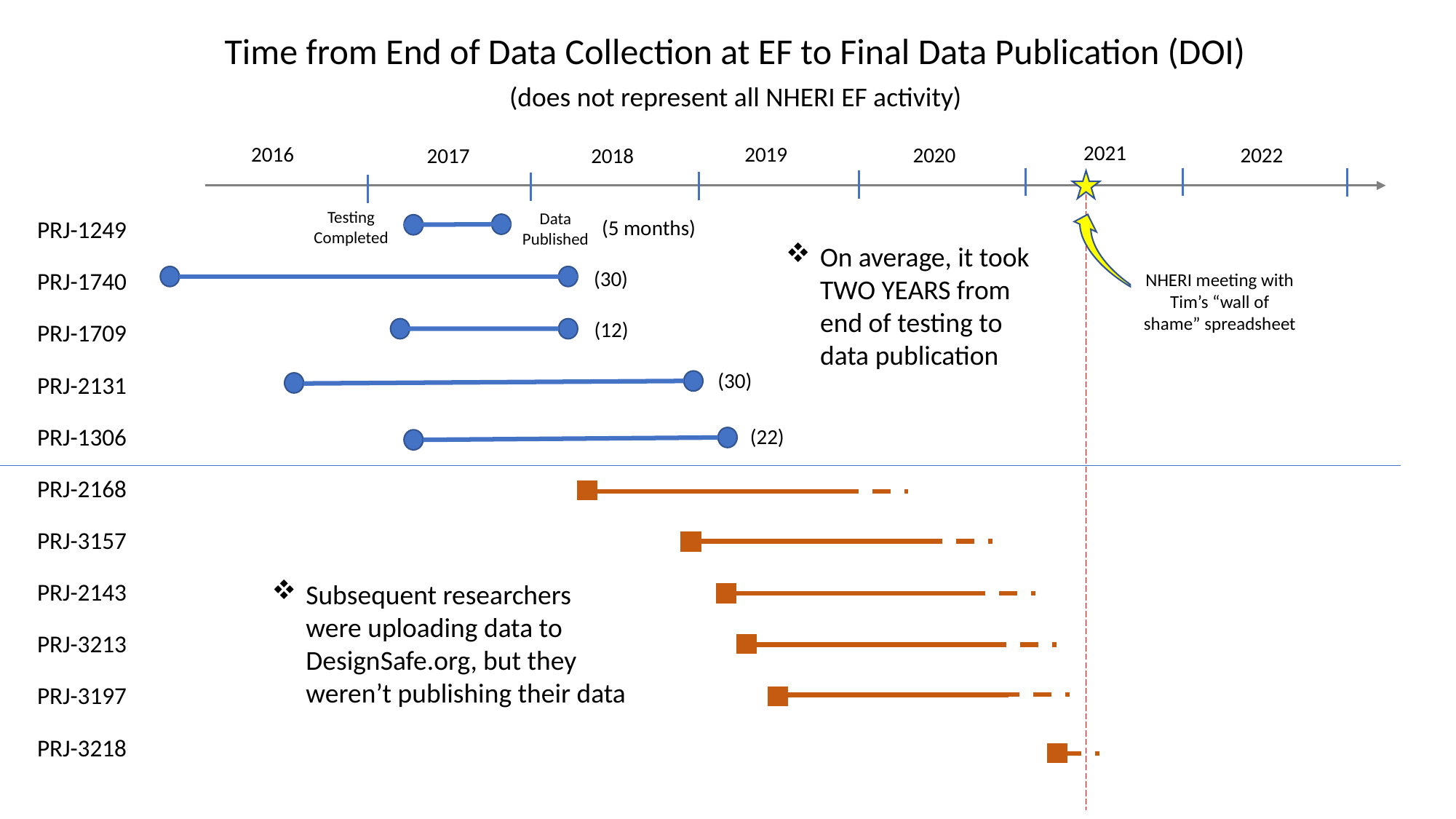

Time from End of Data Collection at EF to Final Data Publication (DOI)
(does not represent all NHERI EF activity)
2021
2016
2019
2020
2022
2018
2017

Testing
Completed
Data
Published
PRJ-1249
PRJ-1740
PRJ-1709
PRJ-2131
PRJ-1306
PRJ-2168
PRJ-3157
PRJ-2143
PRJ-3213
PRJ-3197
PRJ-3218
(5 months)

On average, it took TWO YEARS from end of testing to data publication
(30)
NHERI meeting with Tim’s “wall of shame” spreadsheet

(12)

(30)

(22)

Subsequent researchers were uploading data to DesignSafe.org, but they weren’t publishing their data